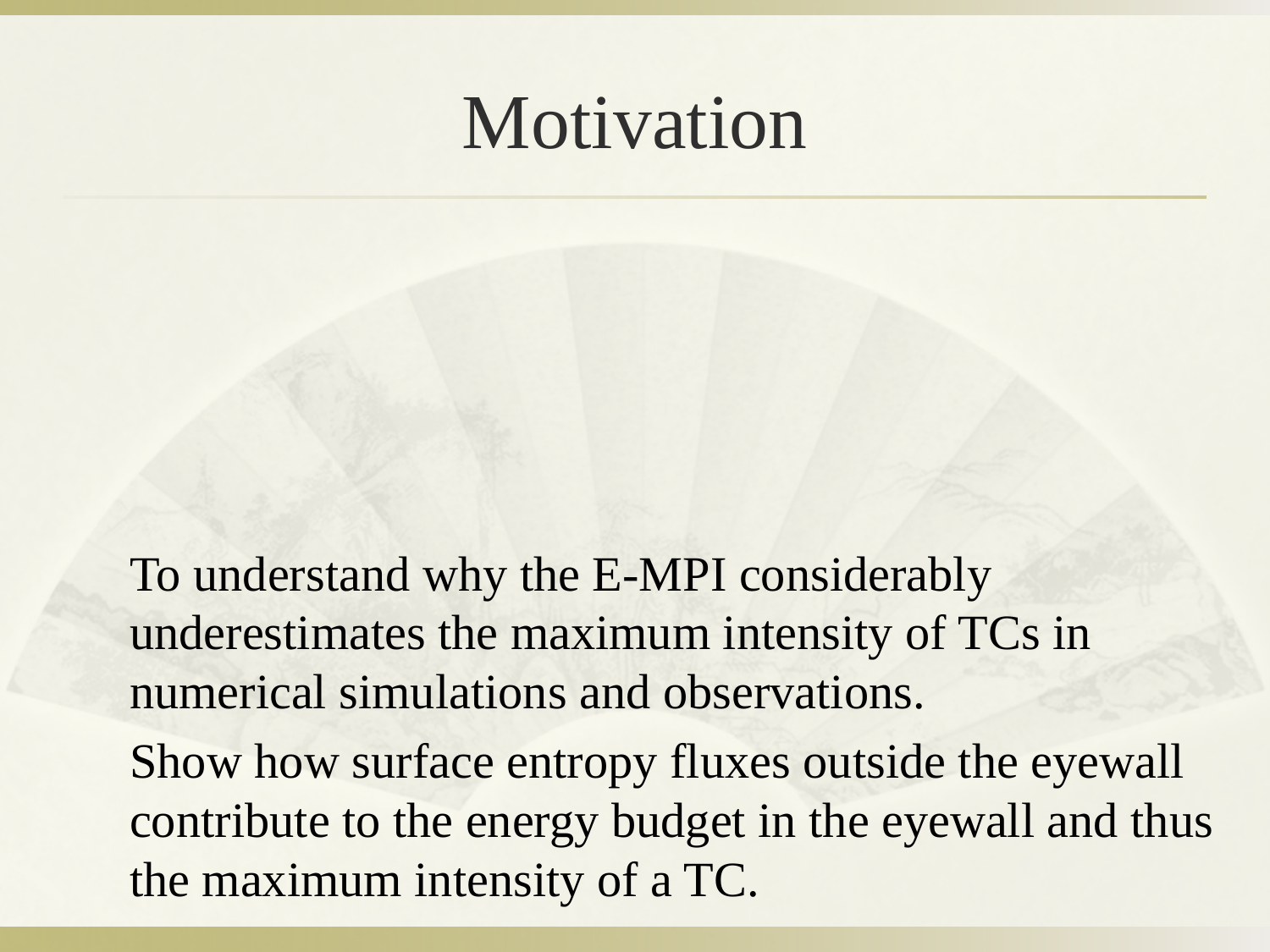

To understand why the E-MPI considerably underestimates the maximum intensity of TCs in numerical simulations and observations.
Show how surface entropy fluxes outside the eyewall contribute to the energy budget in the eyewall and thus the maximum intensity of a TC.
# Motivation